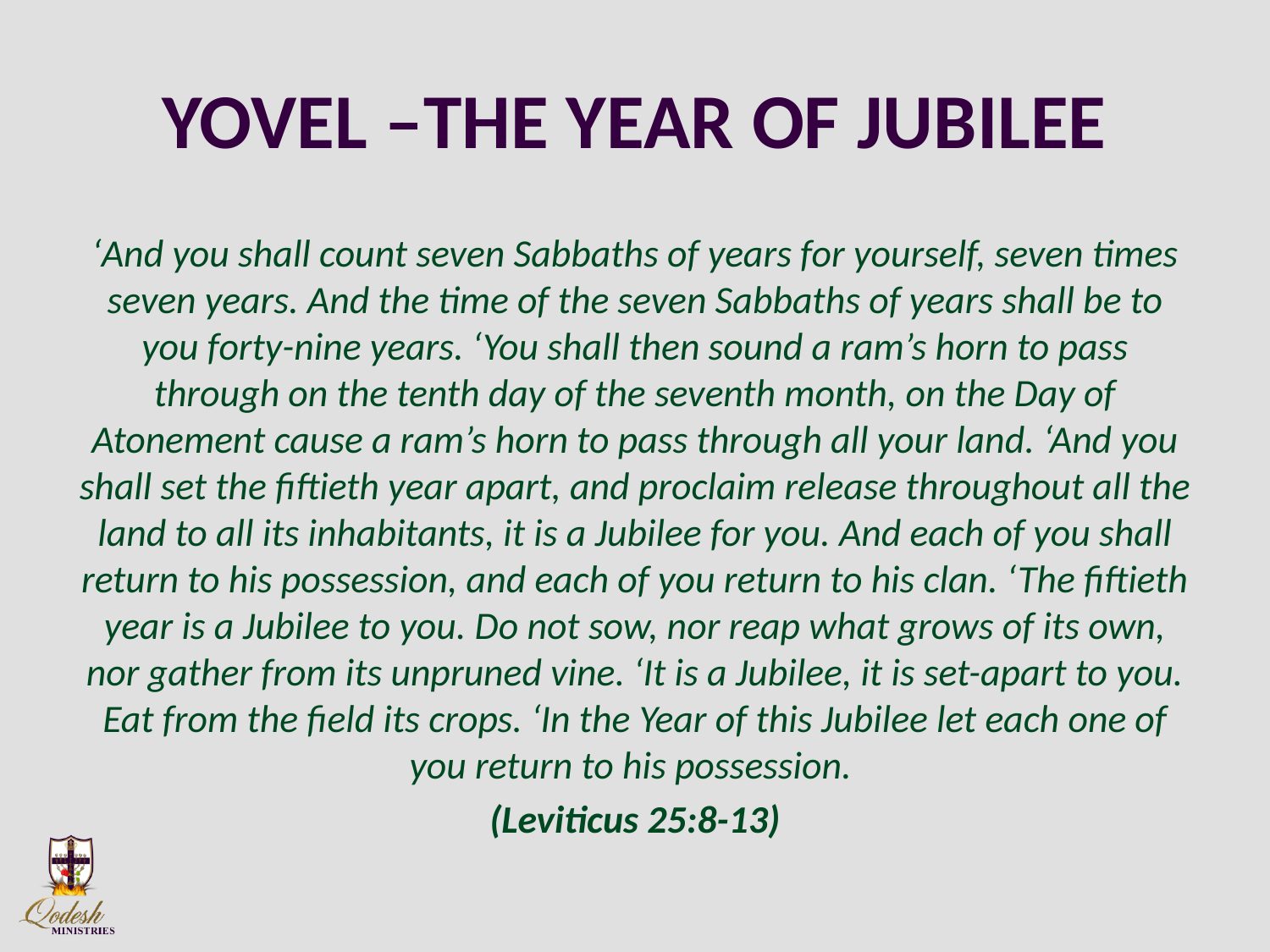

# YOVEL –THE YEAR OF JUBILEE
‘And you shall count seven Sabbaths of years for yourself, seven times seven years. And the time of the seven Sabbaths of years shall be to you forty-nine years. ‘You shall then sound a ram’s horn to pass through on the tenth day of the seventh month, on the Day of Atonement cause a ram’s horn to pass through all your land. ‘And you shall set the fiftieth year apart, and proclaim release throughout all the land to all its inhabitants, it is a Jubilee for you. And each of you shall return to his possession, and each of you return to his clan. ‘The fiftieth year is a Jubilee to you. Do not sow, nor reap what grows of its own, nor gather from its unpruned vine. ‘It is a Jubilee, it is set-apart to you. Eat from the field its crops. ‘In the Year of this Jubilee let each one of you return to his possession.
(Leviticus 25:8-13)